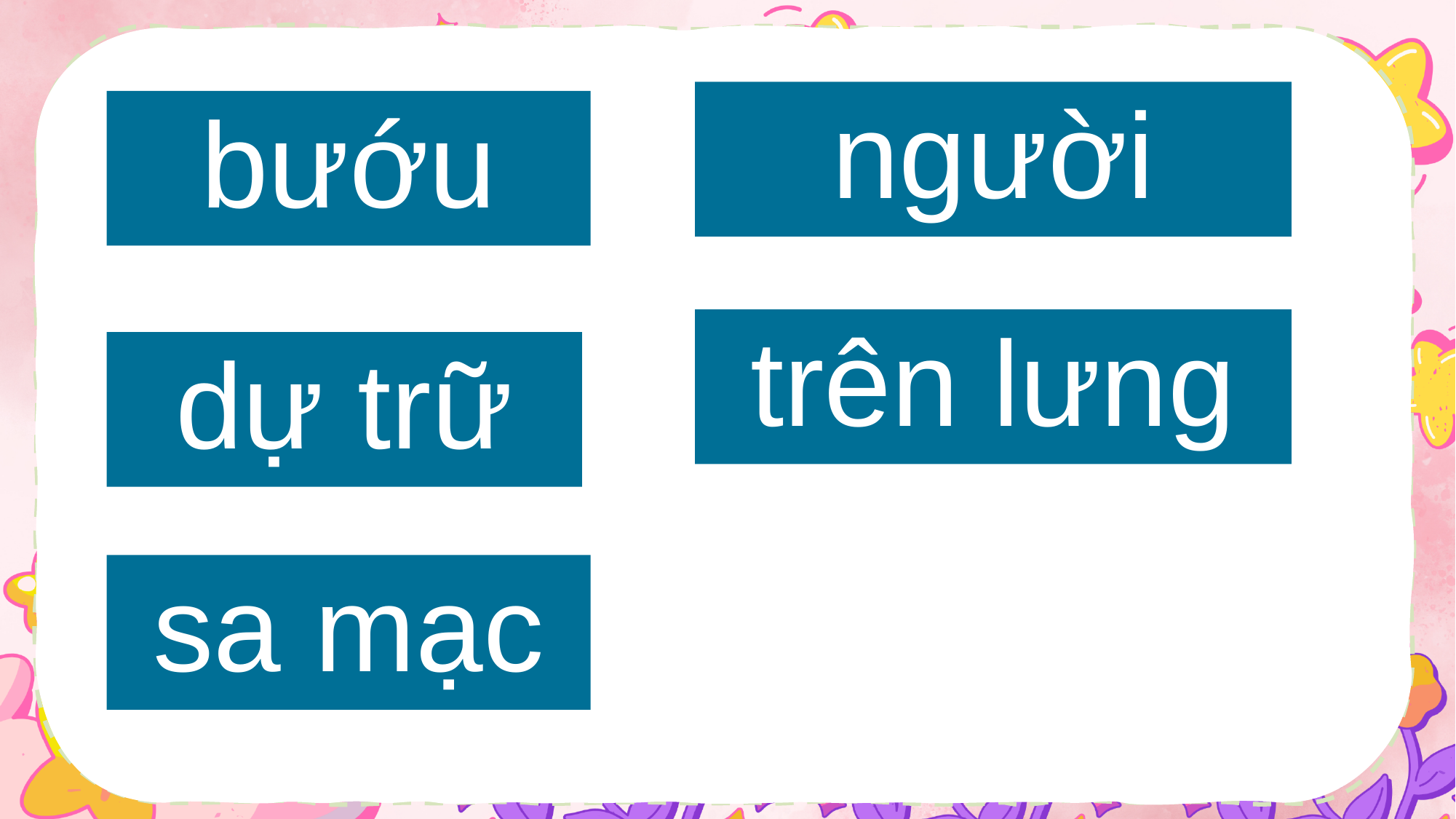

người
bướu
trên lưng
dự trữ
sa mạc